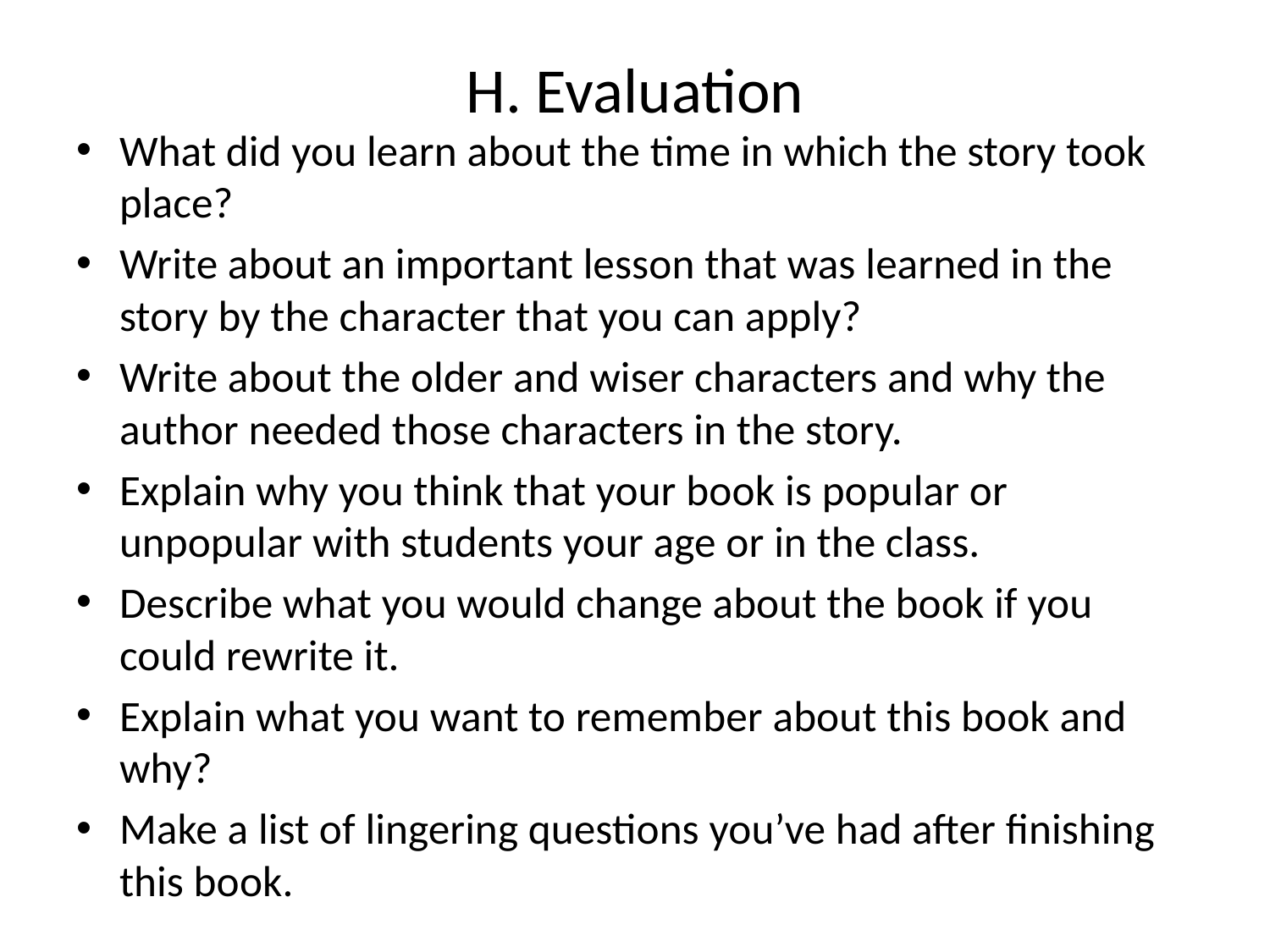

# H. Evaluation
What did you learn about the time in which the story took place?
Write about an important lesson that was learned in the story by the character that you can apply?
Write about the older and wiser characters and why the author needed those characters in the story.
Explain why you think that your book is popular or unpopular with students your age or in the class.
Describe what you would change about the book if you could rewrite it.
Explain what you want to remember about this book and why?
Make a list of lingering questions you’ve had after finishing this book.